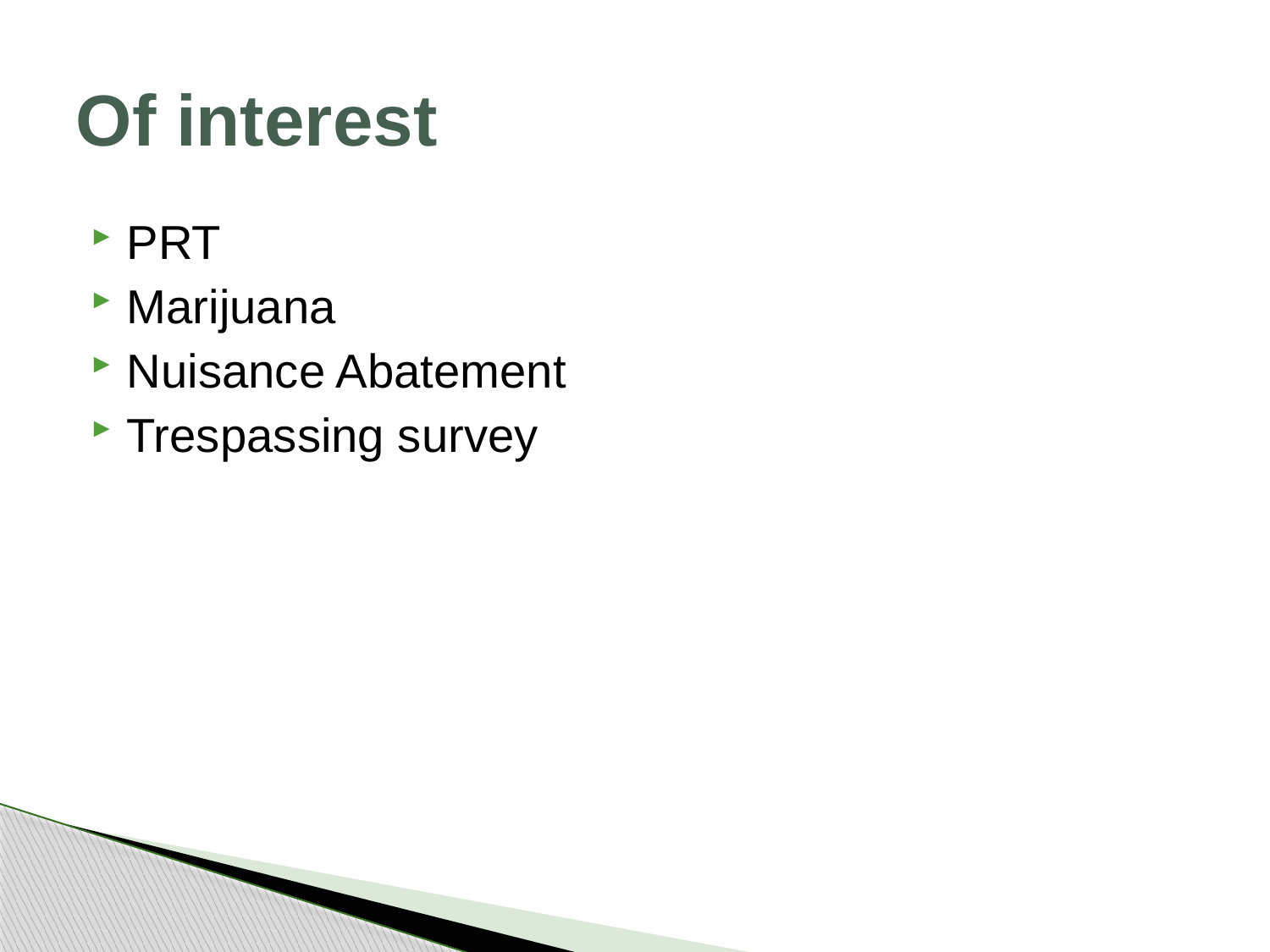

# Of interest
PRT
Marijuana
Nuisance Abatement
Trespassing survey